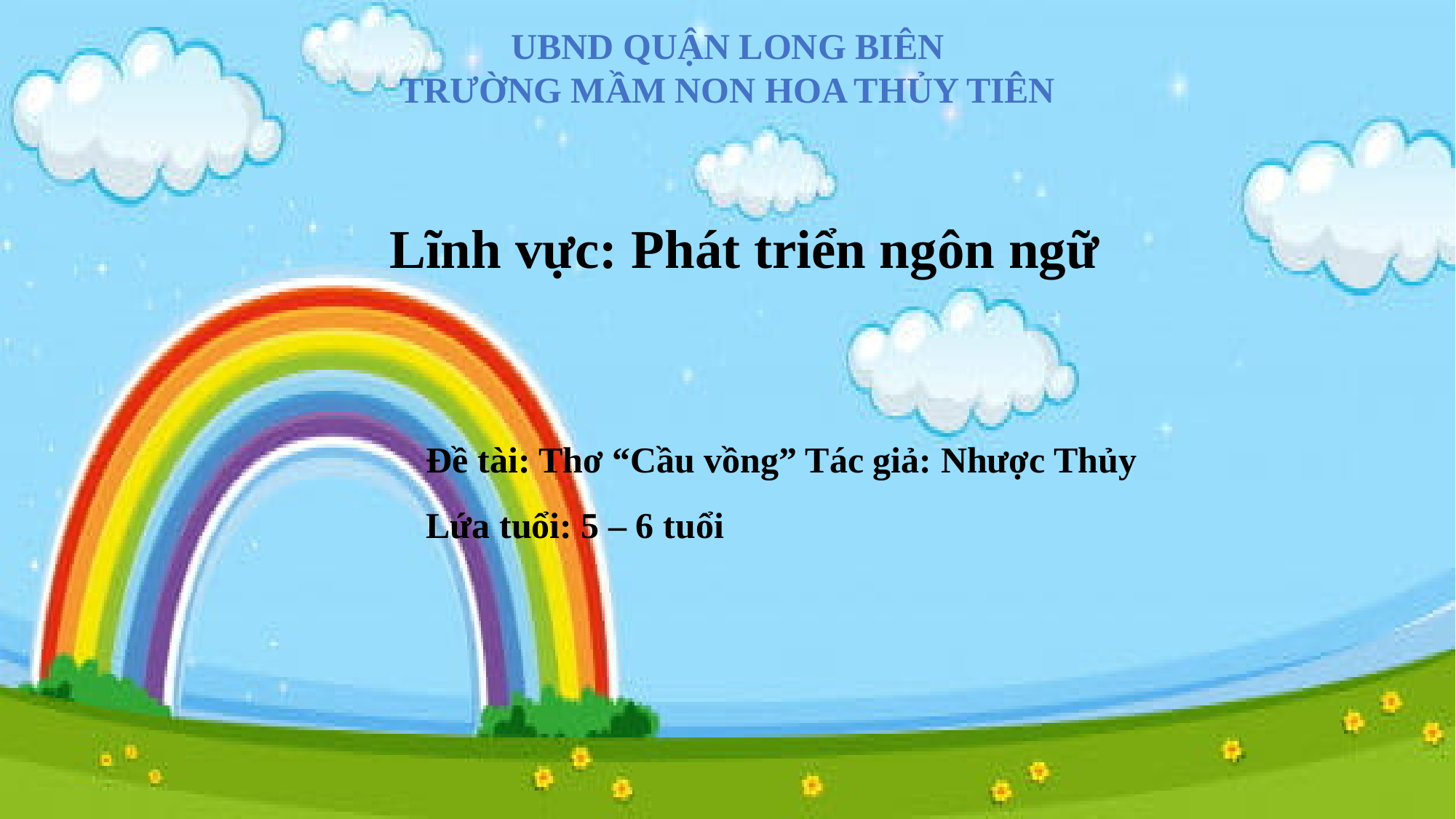

UBND QUẬN LONG BIÊN
TRƯỜNG MẦM NON HOA THỦY TIÊN
Lĩnh vực: Phát triển ngôn ngữ
Đề tài: Thơ “Cầu vồng” Tác giả: Nhược Thủy
Lứa tuổi: 5 – 6 tuổi